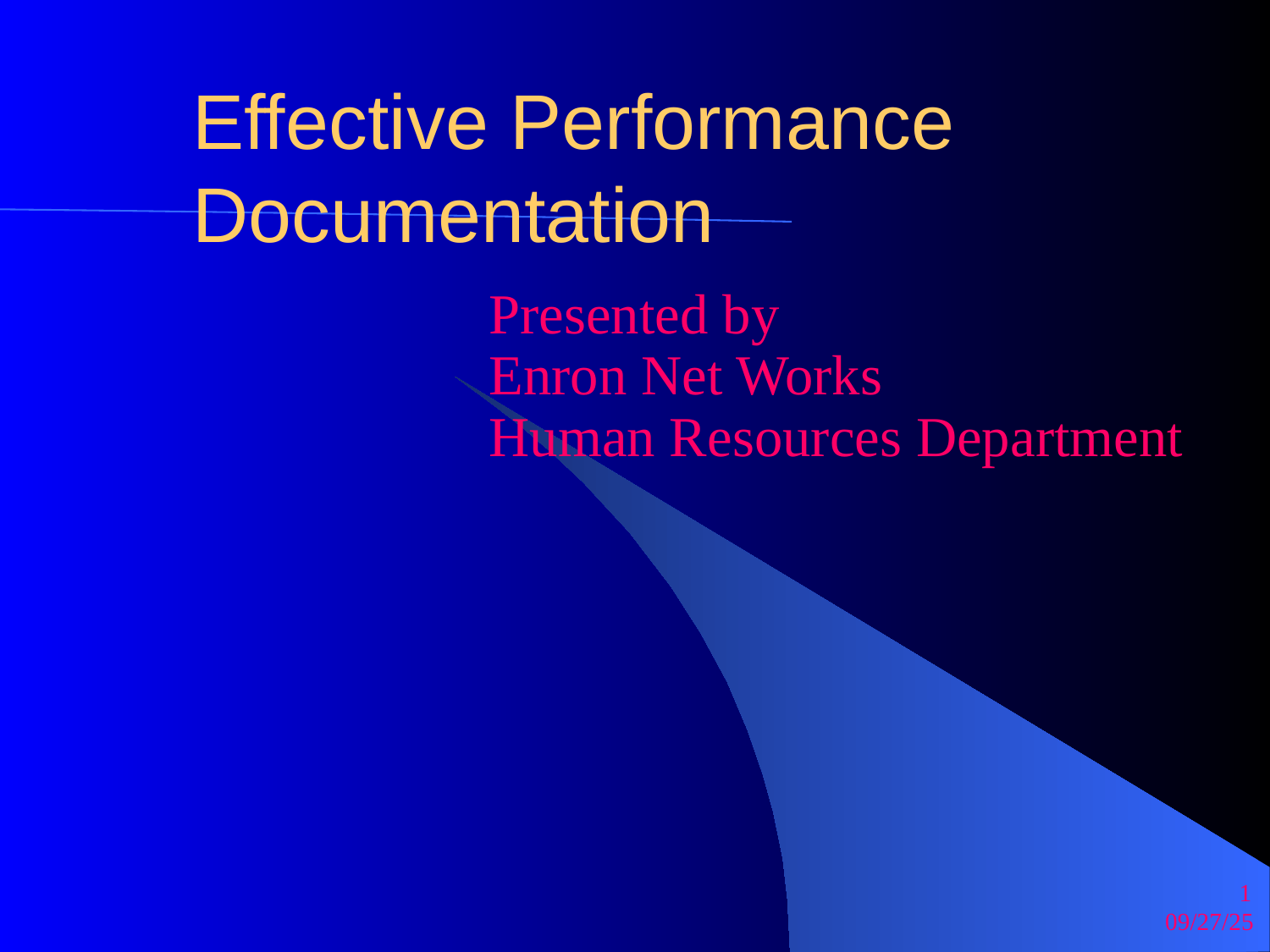

1
09/27/25
# Effective Performance Documentation
Presented by
Enron Net Works
Human Resources Department